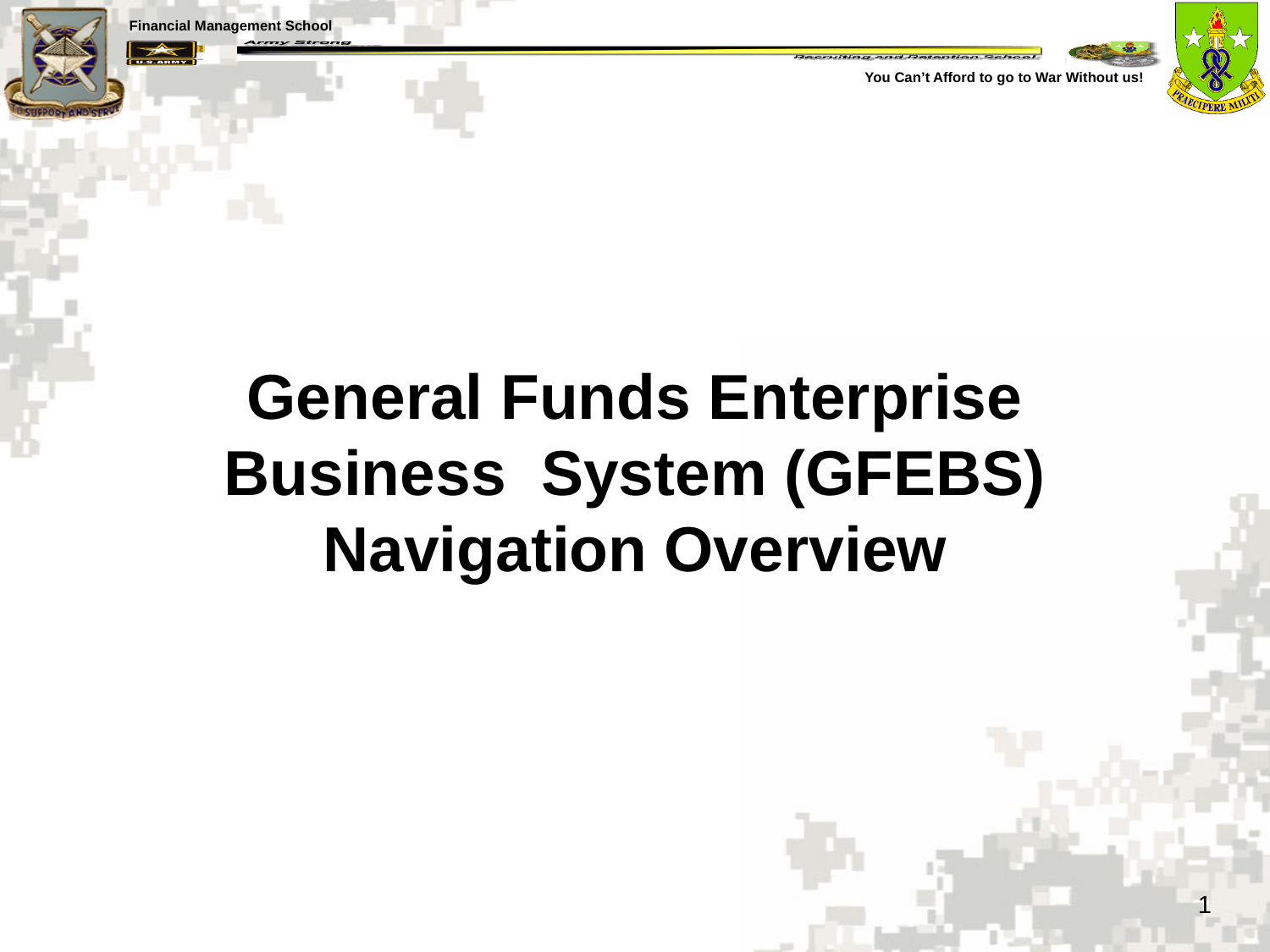

General Funds Enterprise Business  System (GFEBS) Navigation Overview
1